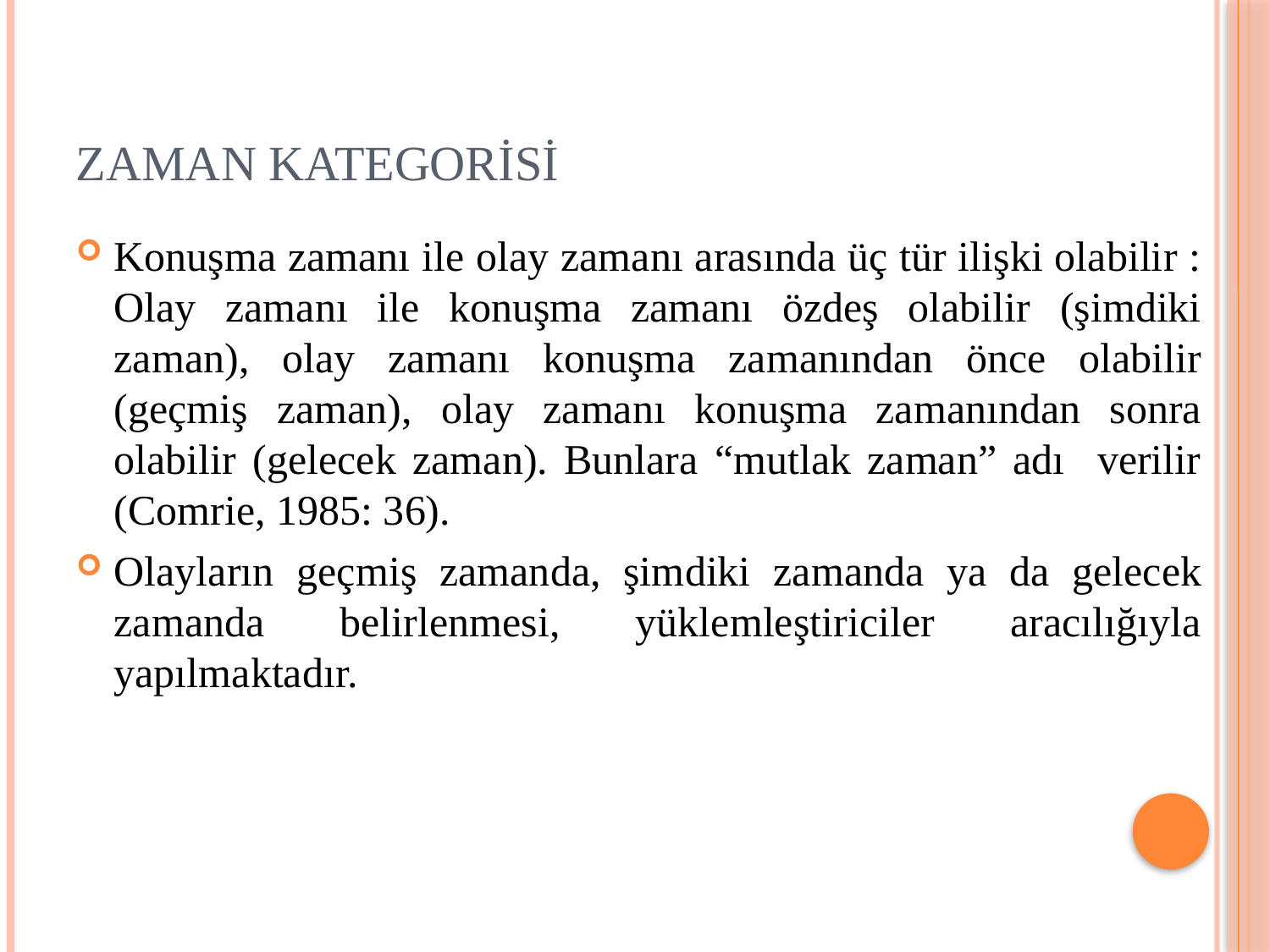

# Zaman Kategorisi
Konuşma zamanı ile olay zamanı arasında üç tür ilişki olabilir : Olay zamanı ile konuşma zamanı özdeş olabilir (şimdiki zaman), olay zamanı konuşma zamanından önce olabilir (geçmiş zaman), olay zamanı konuşma zamanından sonra olabilir (gelecek zaman). Bunlara “mutlak zaman” adı  verilir (Comrie, 1985: 36).
Olayların geçmiş zamanda, şimdiki zamanda ya da gelecek zamanda belirlenmesi, yüklemleştiriciler aracılığıyla yapılmaktadır.